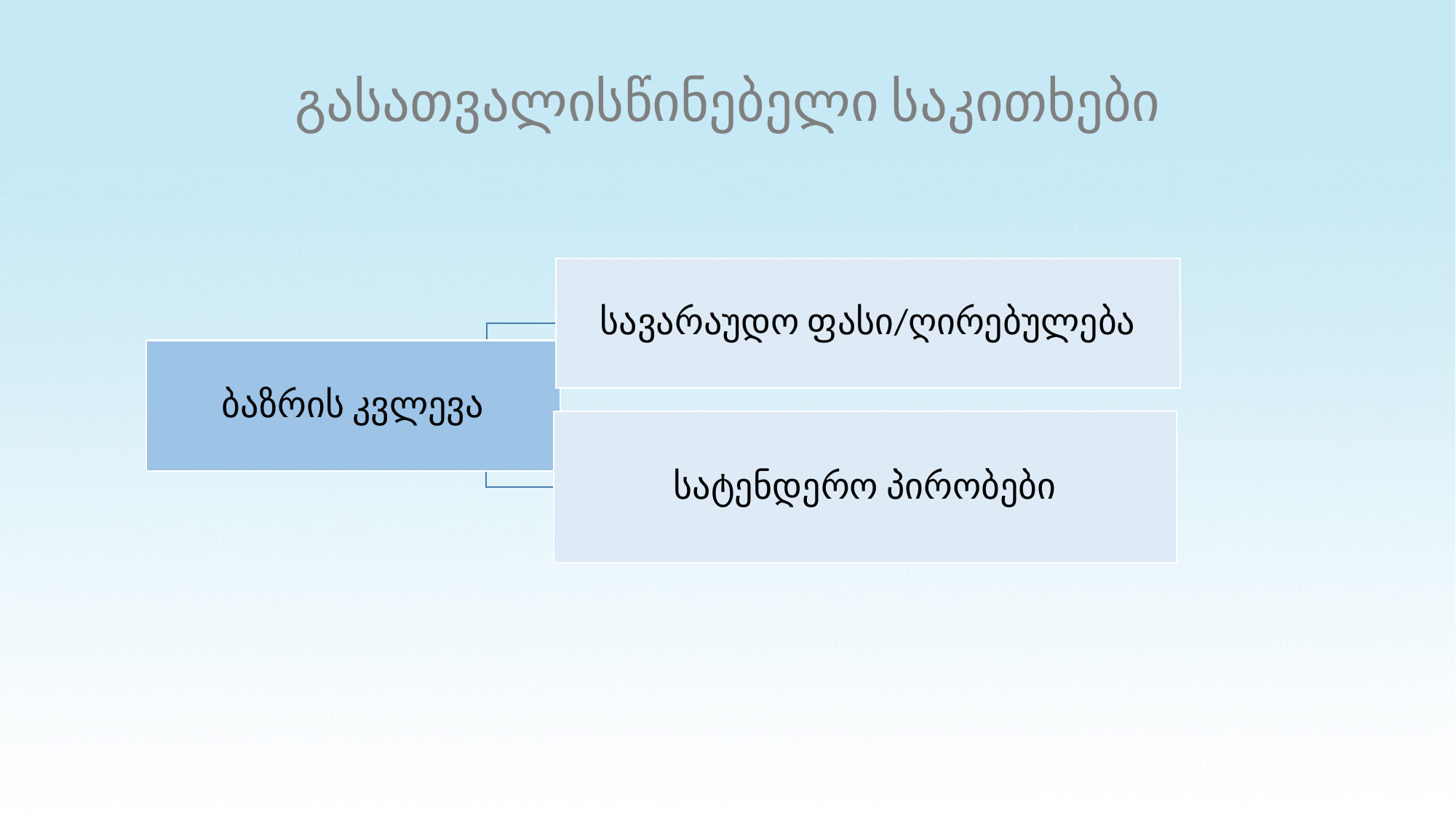

# გასათვალისწინებელი საკითხები

ბაზრის კვლევა
სავარაუდო ფასი/ღირებულება
სატენდერო პირობები